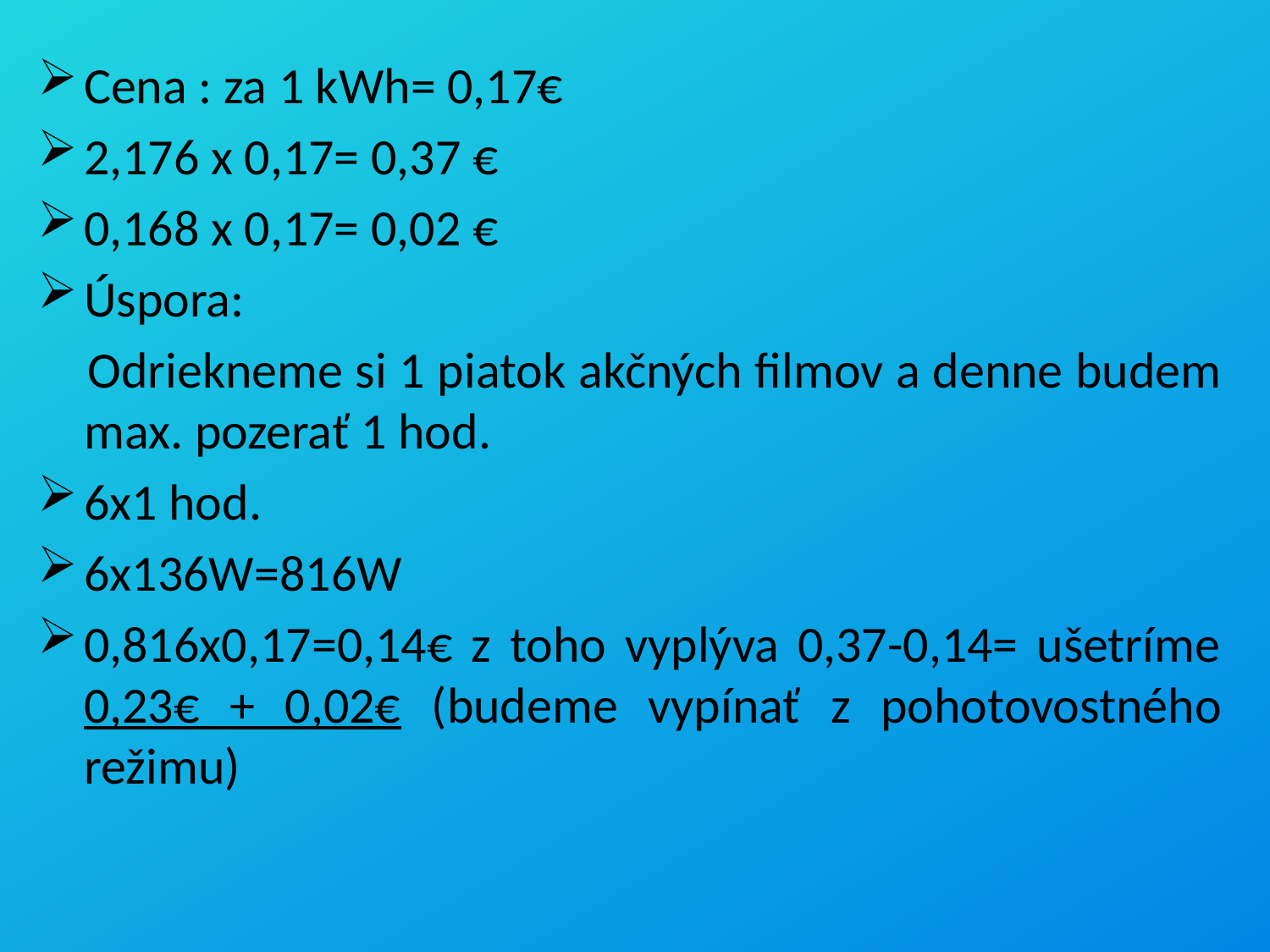

Cena : za 1 kWh= 0,17€
2,176 x 0,17= 0,37 €
0,168 x 0,17= 0,02 €
Úspora:
    Odriekneme si 1 piatok akčných filmov a denne budem max. pozerať 1 hod.
6x1 hod.
6x136W=816W
0,816x0,17=0,14€ z toho vyplýva 0,37-0,14= ušetríme 0,23€ + 0,02€ (budeme vypínať z pohotovostného režimu)